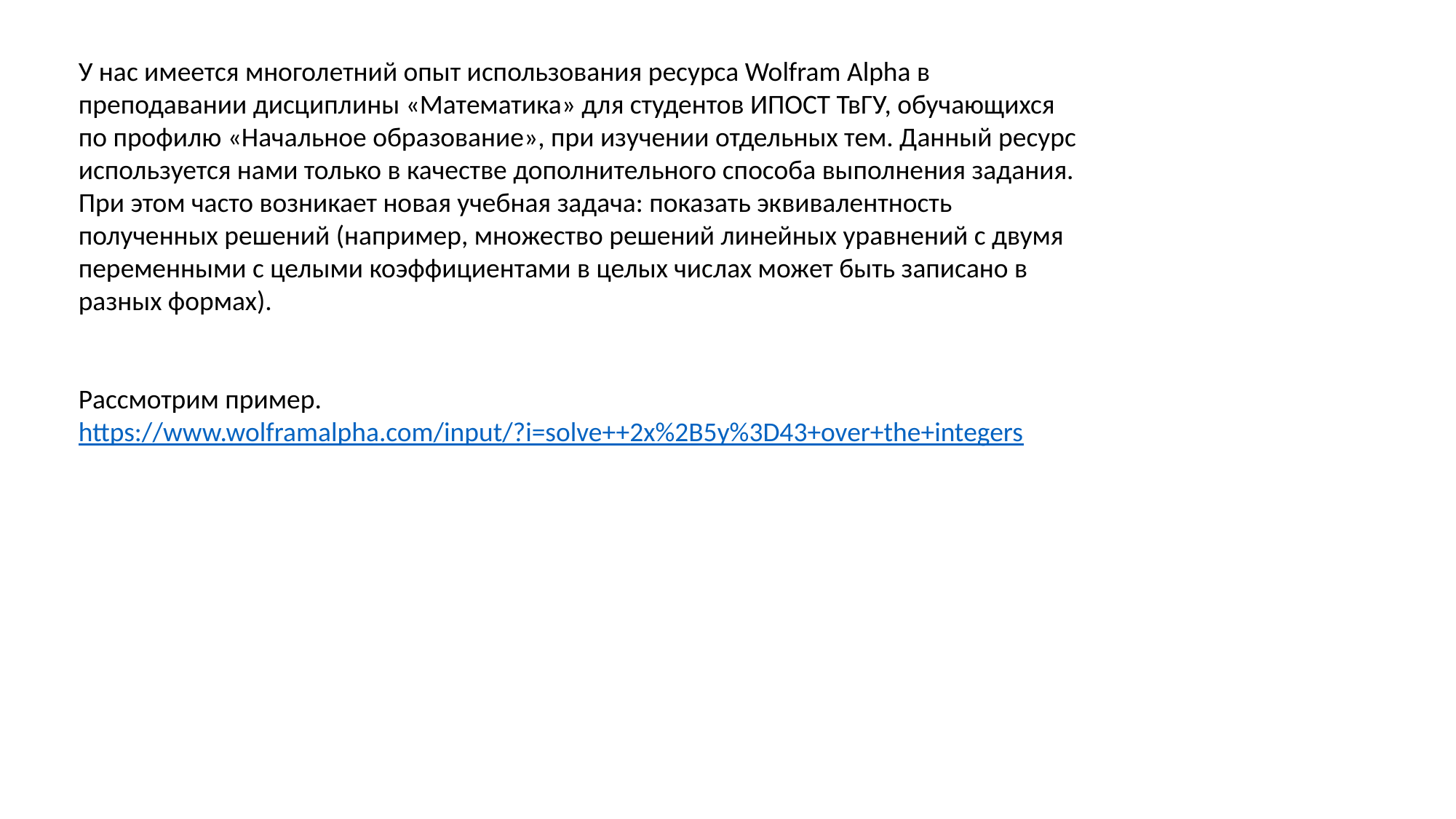

У нас имеется многолетний опыт использования ресурса Wolfram Alpha в преподавании дисциплины «Математика» для студентов ИПОСТ ТвГУ, обучающихся   по профилю «Начальное образование», при изучении отдельных тем. Данный ресурс используется нами только в качестве дополнительного способа выполнения задания. При этом часто возникает новая учебная задача: показать эквивалентность полученных решений (например, множество решений линейных уравнений с двумя переменными с целыми коэффициентами в целых числах может быть записано в разных формах).

Рассмотрим пример.
https://www.wolframalpha.com/input/?i=solve++2x%2B5y%3D43+over+the+integers